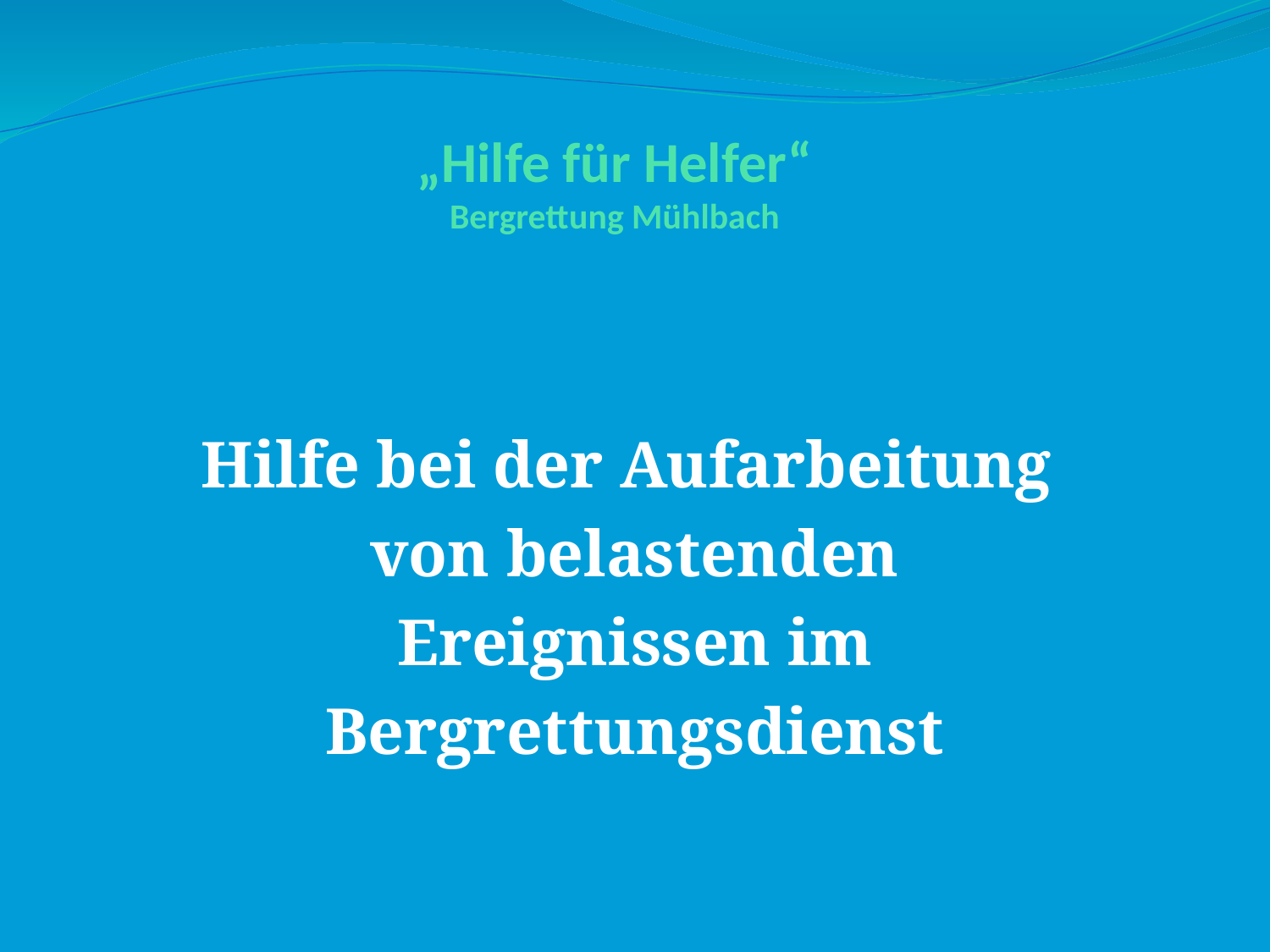

# „Hilfe für Helfer“ Bergrettung Mühlbach
Hilfe bei der Aufarbeitung
von belastenden
Ereignissen im
Bergrettungsdienst